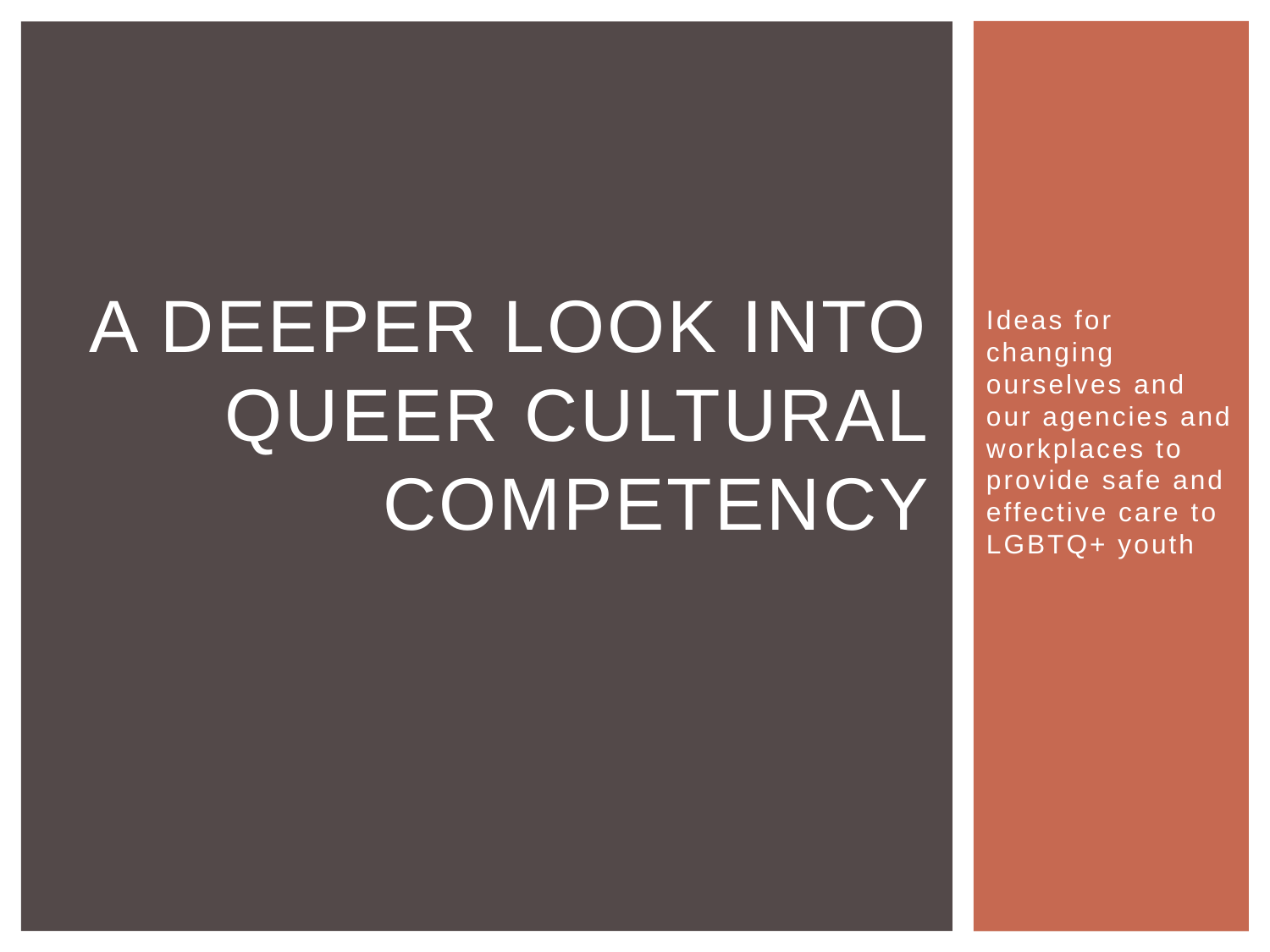

Ideas for changing ourselves and our agencies and workplaces to provide safe and effective care to LGBTQ+ youth
# A Deeper look into queer cultural competency